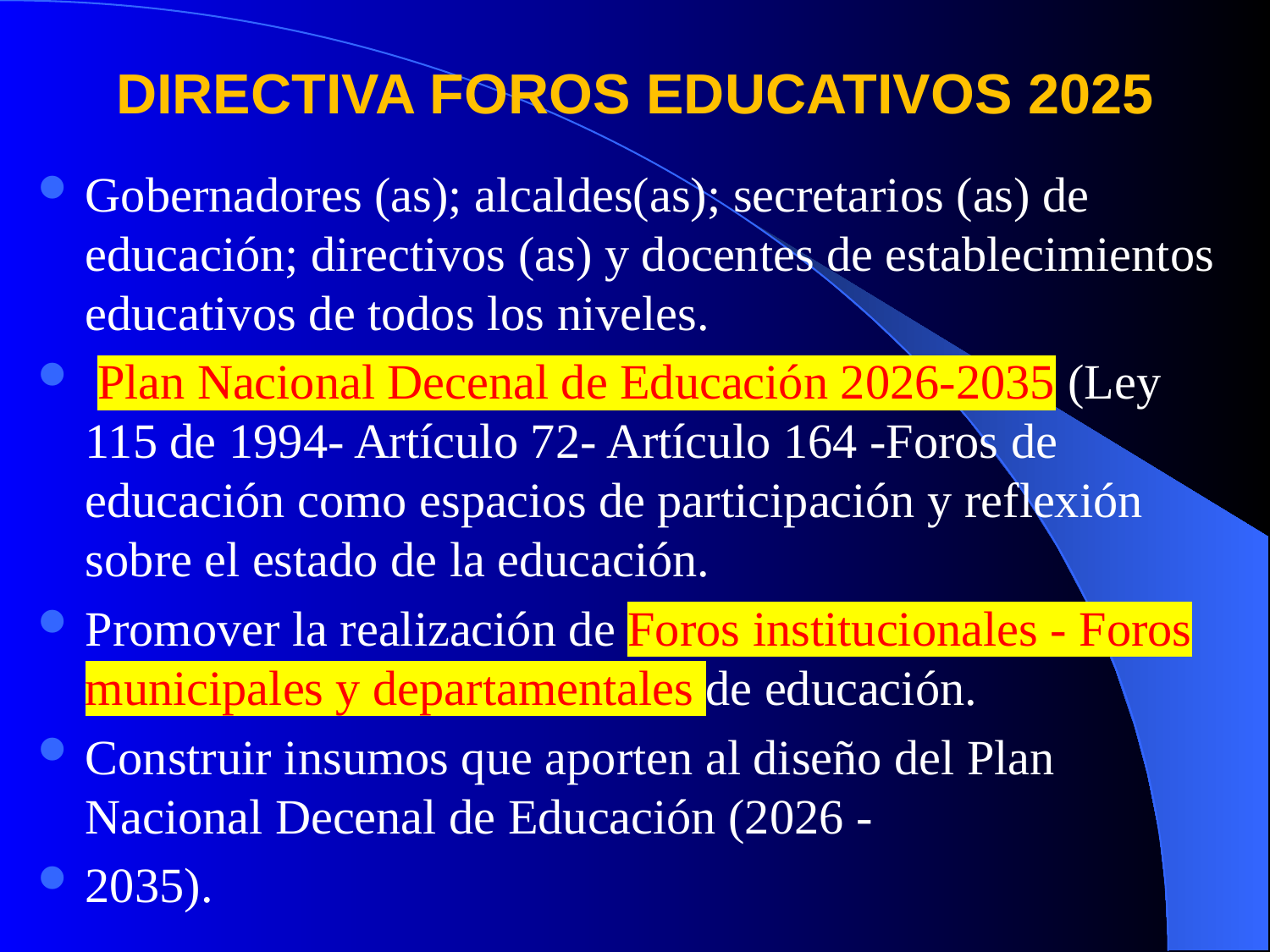

# DIRECTIVA FOROS EDUCATIVOS 2025
Gobernadores (as); alcaldes(as); secretarios (as) de educación; directivos (as) y docentes de establecimientos educativos de todos los niveles.
 Plan Nacional Decenal de Educación 2026-2035 (Ley 115 de 1994- Artículo 72- Artículo 164 -Foros de educación como espacios de participación y reflexión sobre el estado de la educación.
Promover la realización de Foros institucionales - Foros municipales y departamentales de educación.
Construir insumos que aporten al diseño del Plan Nacional Decenal de Educación (2026 -
2035).